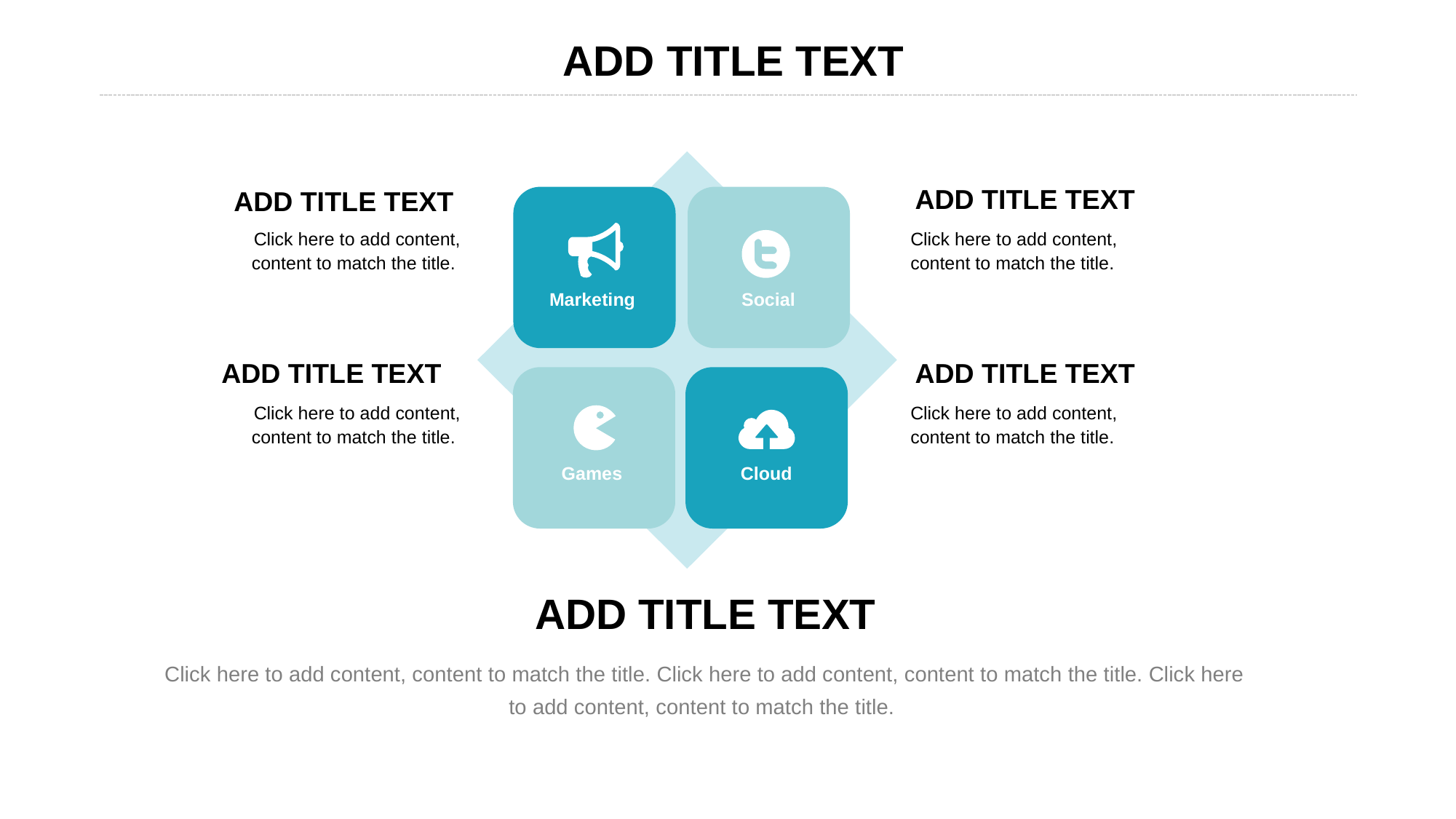

ADD TITLE TEXT
Click here to add content, content to match the title.
ADD TITLE TEXT
Click here to add content, content to match the title.

Marketing

Social
ADD TITLE TEXT
Click here to add content, content to match the title.
ADD TITLE TEXT
Click here to add content, content to match the title.

Games

Cloud
ADD TITLE TEXT
Click here to add content, content to match the title. Click here to add content, content to match the title. Click here to add content, content to match the title.
24